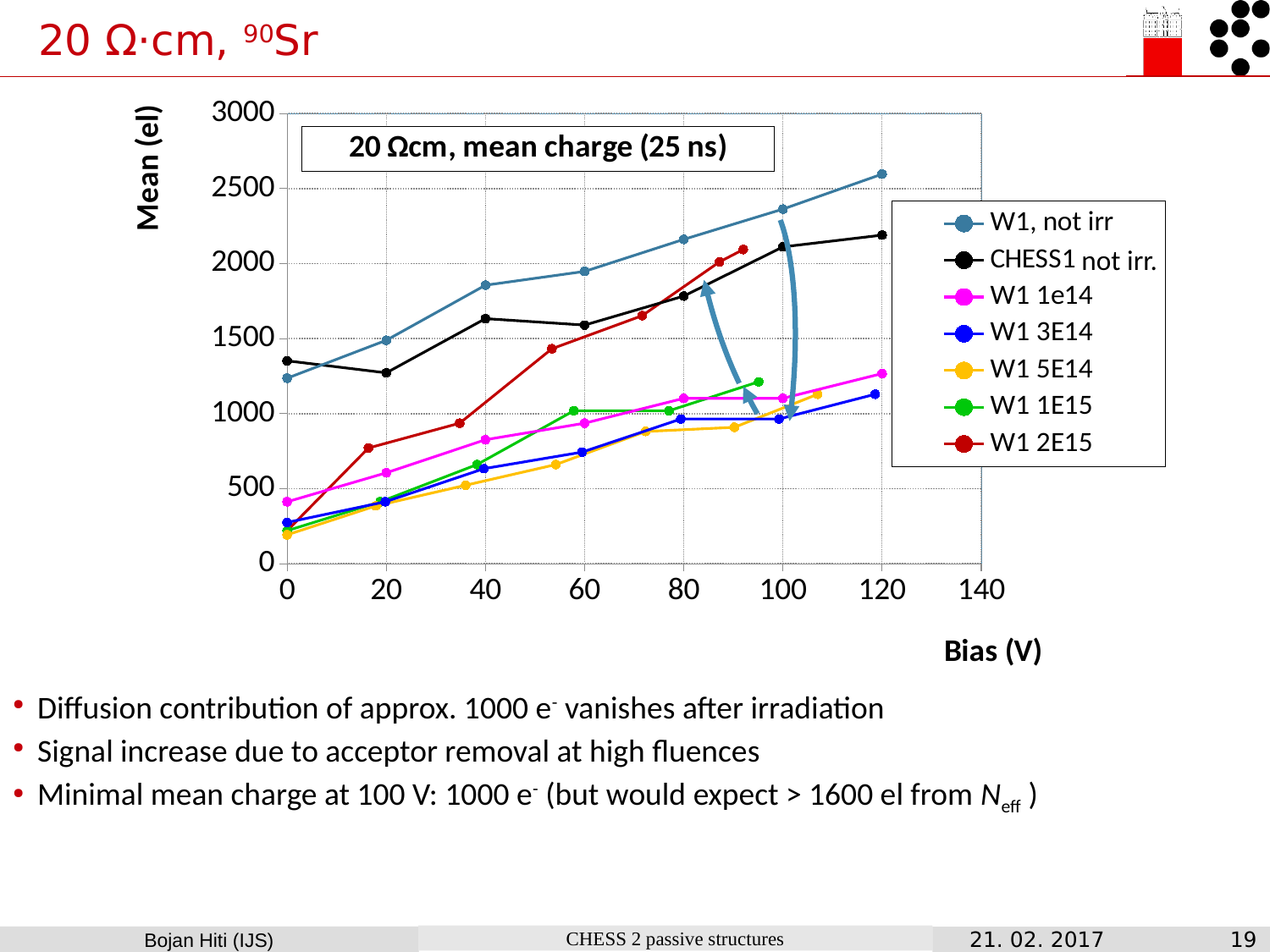

# 20 Ω·cm, 90Sr

### Chart

| Category |  |  |  |  |  |  |  |
|---|---|---|---|---|---|---|---|

not irr.

Diffusion contribution of approx. 1000 e- vanishes after irradiation
Signal increase due to acceptor removal at high fluences
Minimal mean charge at 100 V: 1000 e- (but would expect > 1600 el from Neff )

CHESS 2 passive structures
21. 02. 2017
19